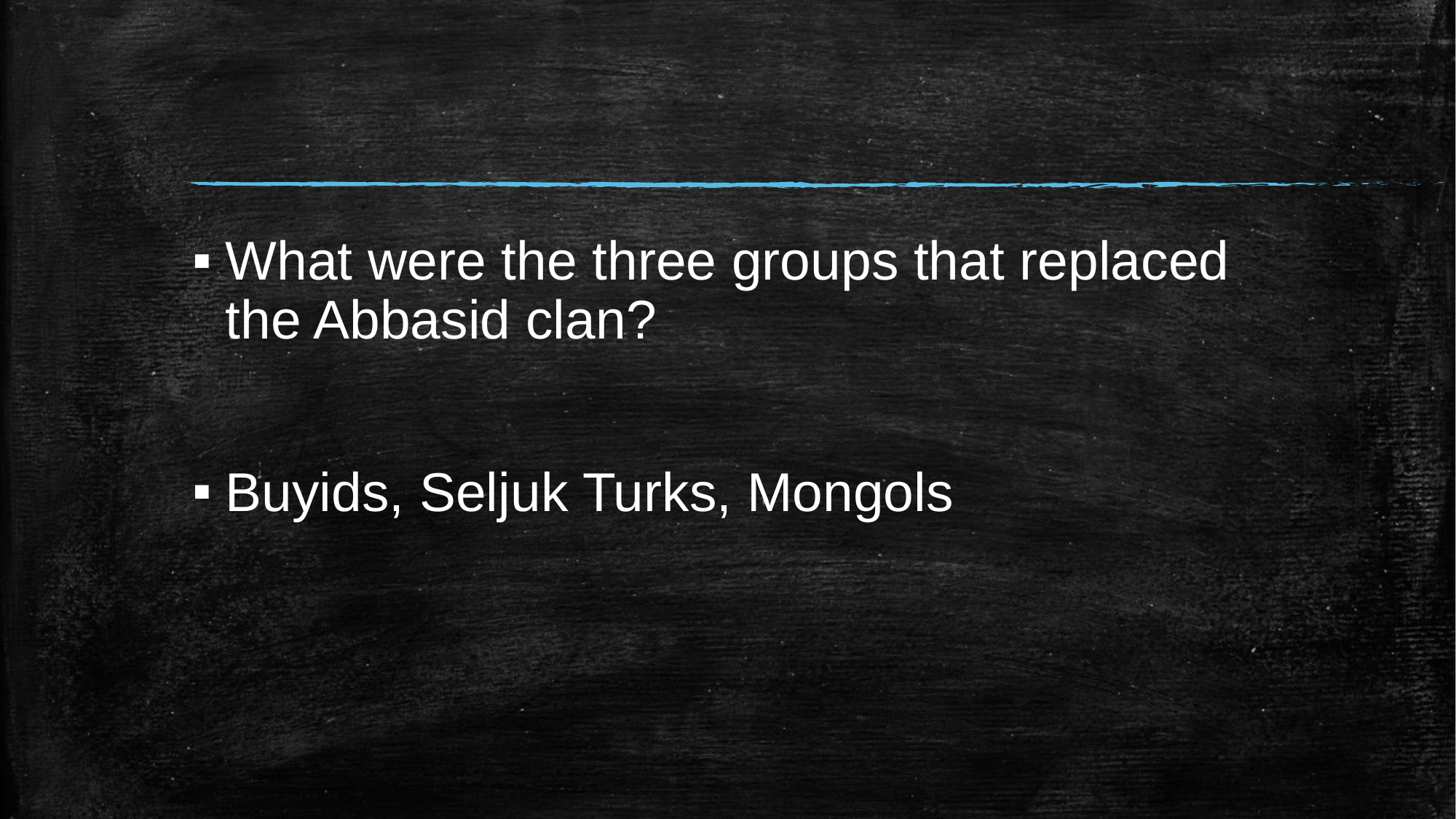

#
What were the three groups that replaced the Abbasid clan?

Buyids, Seljuk Turks, Mongols